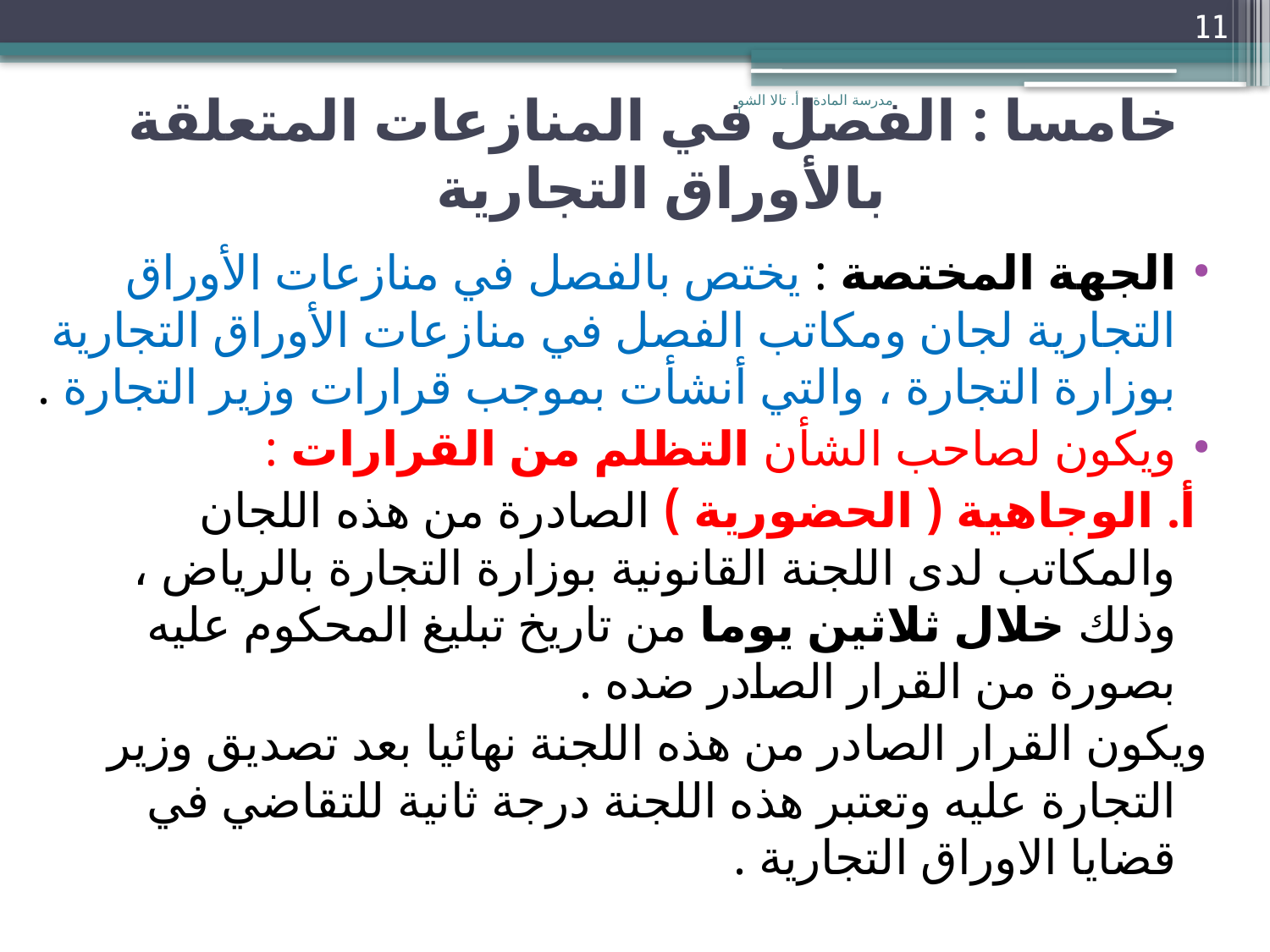

11
مدرسة المادة : أ. تالا الشوا
# خامسا : الفصل في المنازعات المتعلقة بالأوراق التجارية
الجهة المختصة : يختص بالفصل في منازعات الأوراق التجارية لجان ومكاتب الفصل في منازعات الأوراق التجارية بوزارة التجارة ، والتي أنشأت بموجب قرارات وزير التجارة .
ويكون لصاحب الشأن التظلم من القرارات :
 أ. الوجاهية ( الحضورية ) الصادرة من هذه اللجان والمكاتب لدى اللجنة القانونية بوزارة التجارة بالرياض ، وذلك خلال ثلاثين يوما من تاريخ تبليغ المحكوم عليه بصورة من القرار الصادر ضده .
ويكون القرار الصادر من هذه اللجنة نهائيا بعد تصديق وزير التجارة عليه وتعتبر هذه اللجنة درجة ثانية للتقاضي في قضايا الاوراق التجارية .